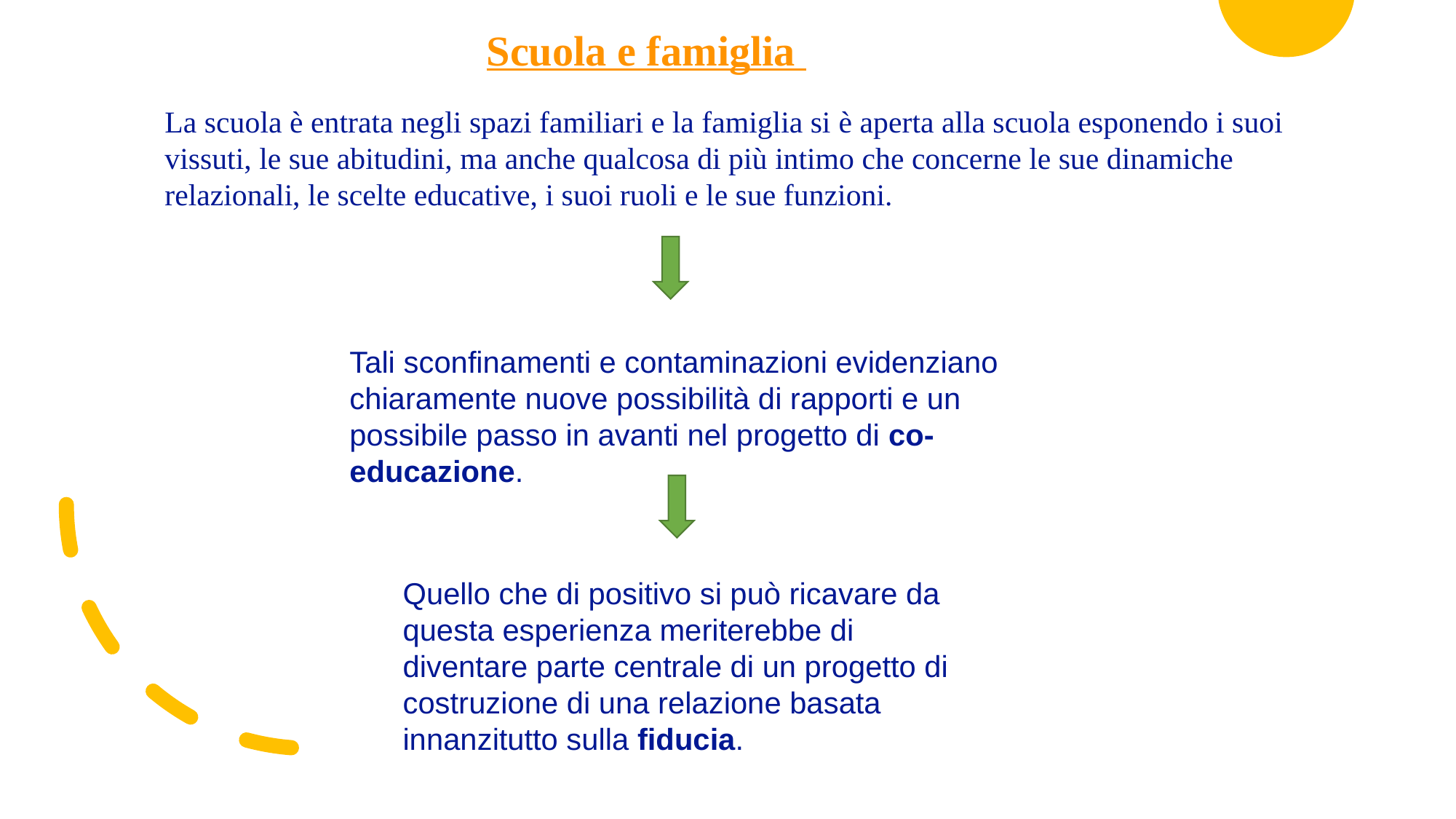

# Scuola e famiglia

La scuola è entrata negli spazi familiari e la famiglia si è aperta alla scuola esponendo i suoi vissuti, le sue abitudini, ma anche qualcosa di più intimo che concerne le sue dinamiche relazionali, le scelte educative, i suoi ruoli e le sue funzioni.

Tali sconfinamenti e contaminazioni evidenziano chiaramente nuove possibilità di rapporti e un possibile passo in avanti nel progetto di co-educazione.

Quello che di positivo si può ricavare da questa esperienza meriterebbe di diventare parte centrale di un progetto di costruzione di una relazione basata innanzitutto sulla fiducia.